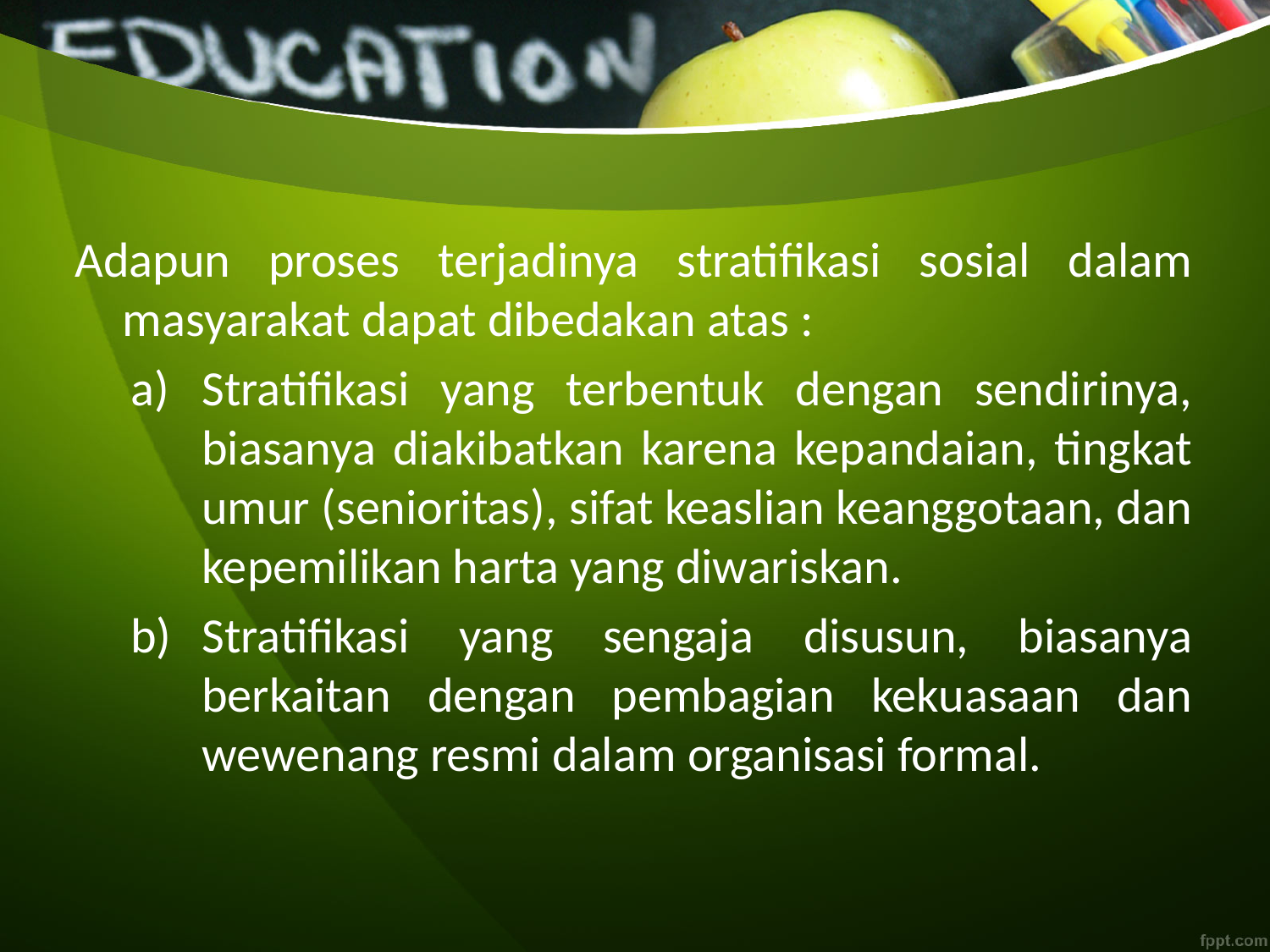

Adapun proses terjadinya stratifikasi sosial dalam masyarakat dapat dibedakan atas :
Stratifikasi yang terbentuk dengan sendirinya, biasanya diakibatkan karena kepandaian, tingkat umur (senioritas), sifat keaslian keanggotaan, dan kepemilikan harta yang diwariskan.
Stratifikasi yang sengaja disusun, biasanya berkaitan dengan pembagian kekuasaan dan wewenang resmi dalam organisasi formal.